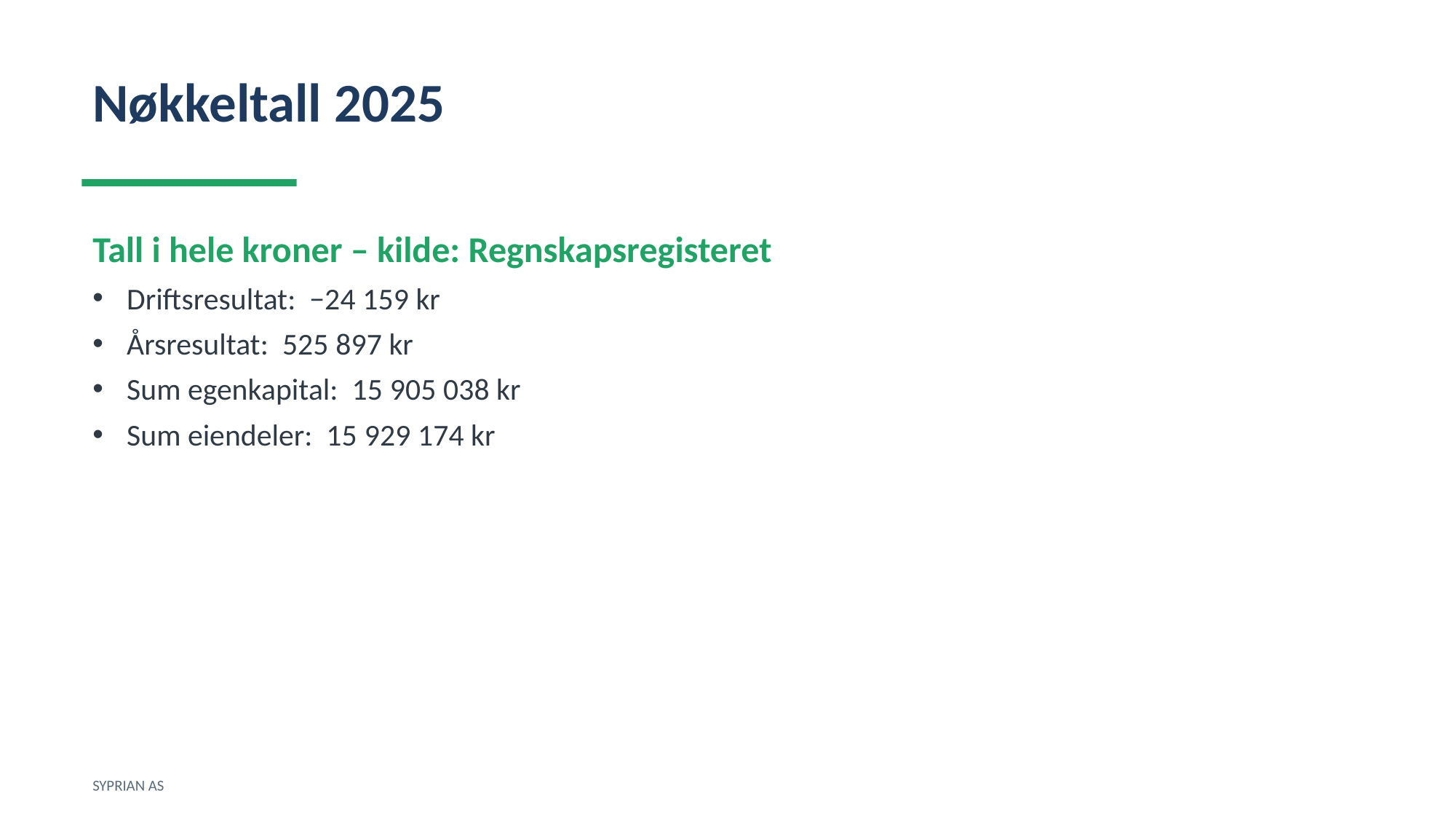

Nøkkeltall 2025

Tall i hele kroner – kilde: Regnskapsregisteret
Driftsresultat:  −24 159 kr
Årsresultat:  525 897 kr
Sum egenkapital:  15 905 038 kr
Sum eiendeler:  15 929 174 kr
SYPRIAN AS